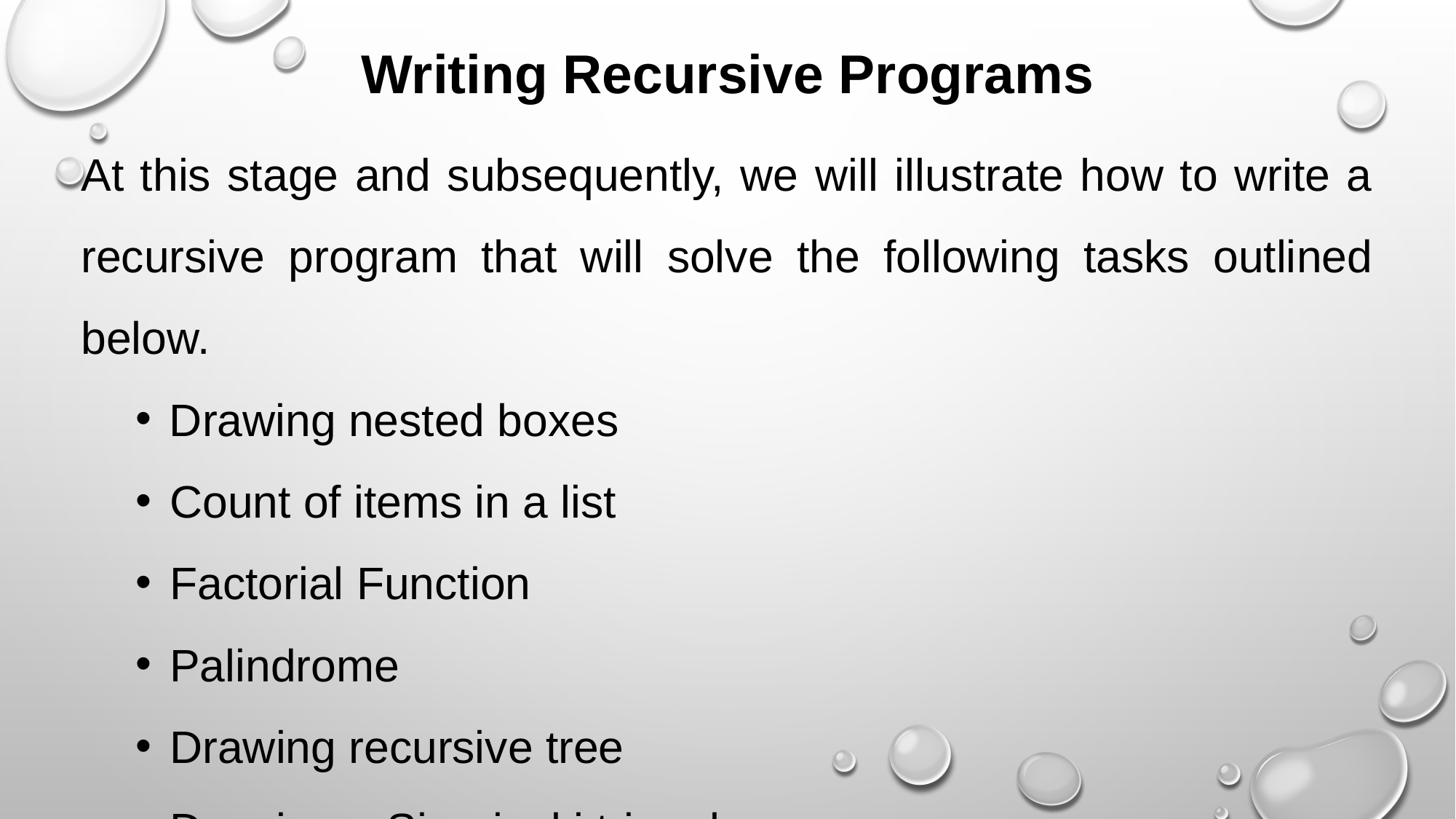

Writing Recursive Programs
At this stage and subsequently, we will illustrate how to write a recursive program that will solve the following tasks outlined below.
Drawing nested boxes
Count of items in a list
Factorial Function
Palindrome
Drawing recursive tree
Drawing a Sierpinski triangle